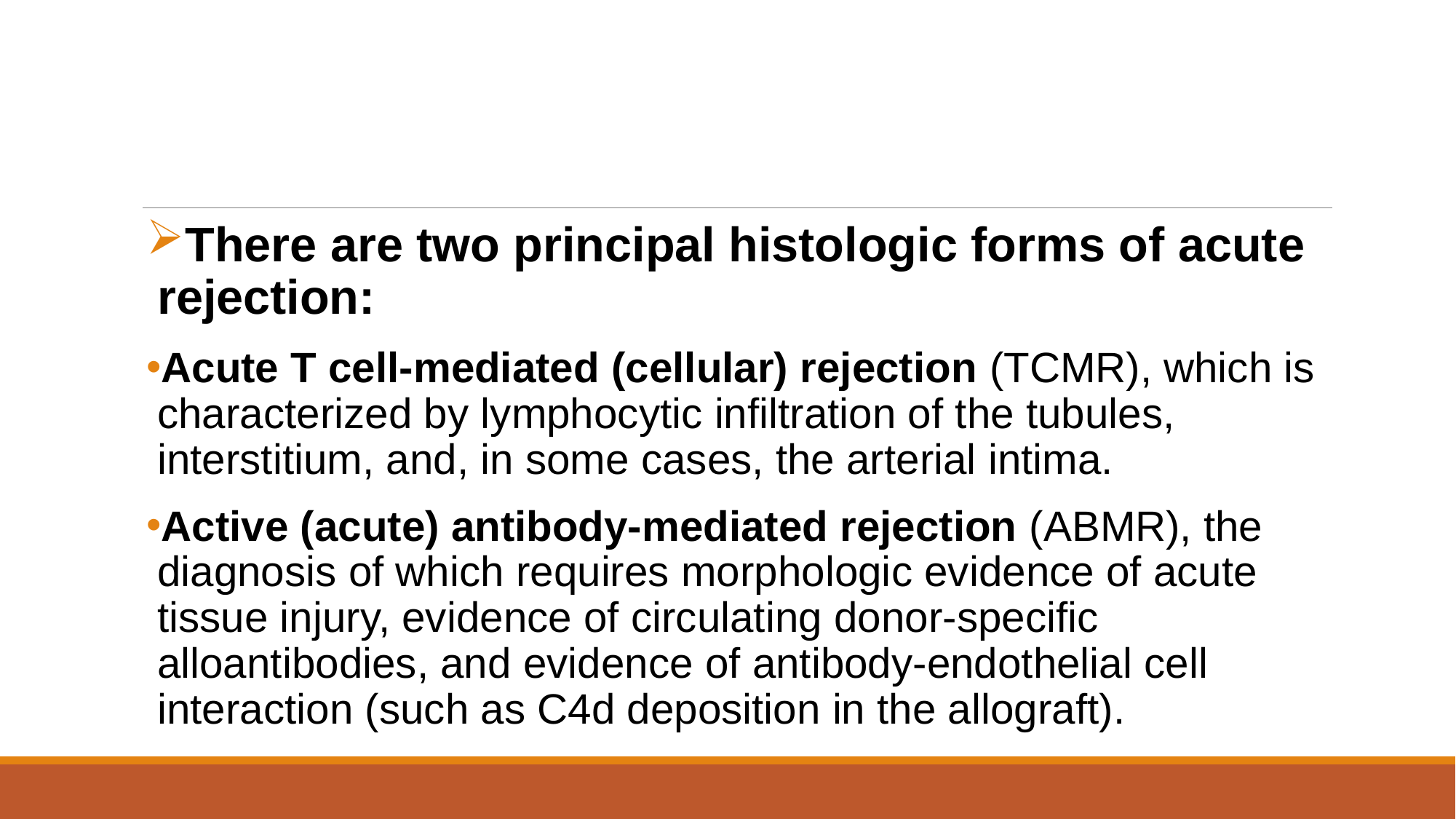

There are two principal histologic forms of acute rejection:
Acute T cell-mediated (cellular) rejection (TCMR), which is characterized by lymphocytic infiltration of the tubules, interstitium, and, in some cases, the arterial intima.
Active (acute) antibody-mediated rejection (ABMR), the diagnosis of which requires morphologic evidence of acute tissue injury, evidence of circulating donor-specific alloantibodies, and evidence of antibody-endothelial cell interaction (such as C4d deposition in the allograft).